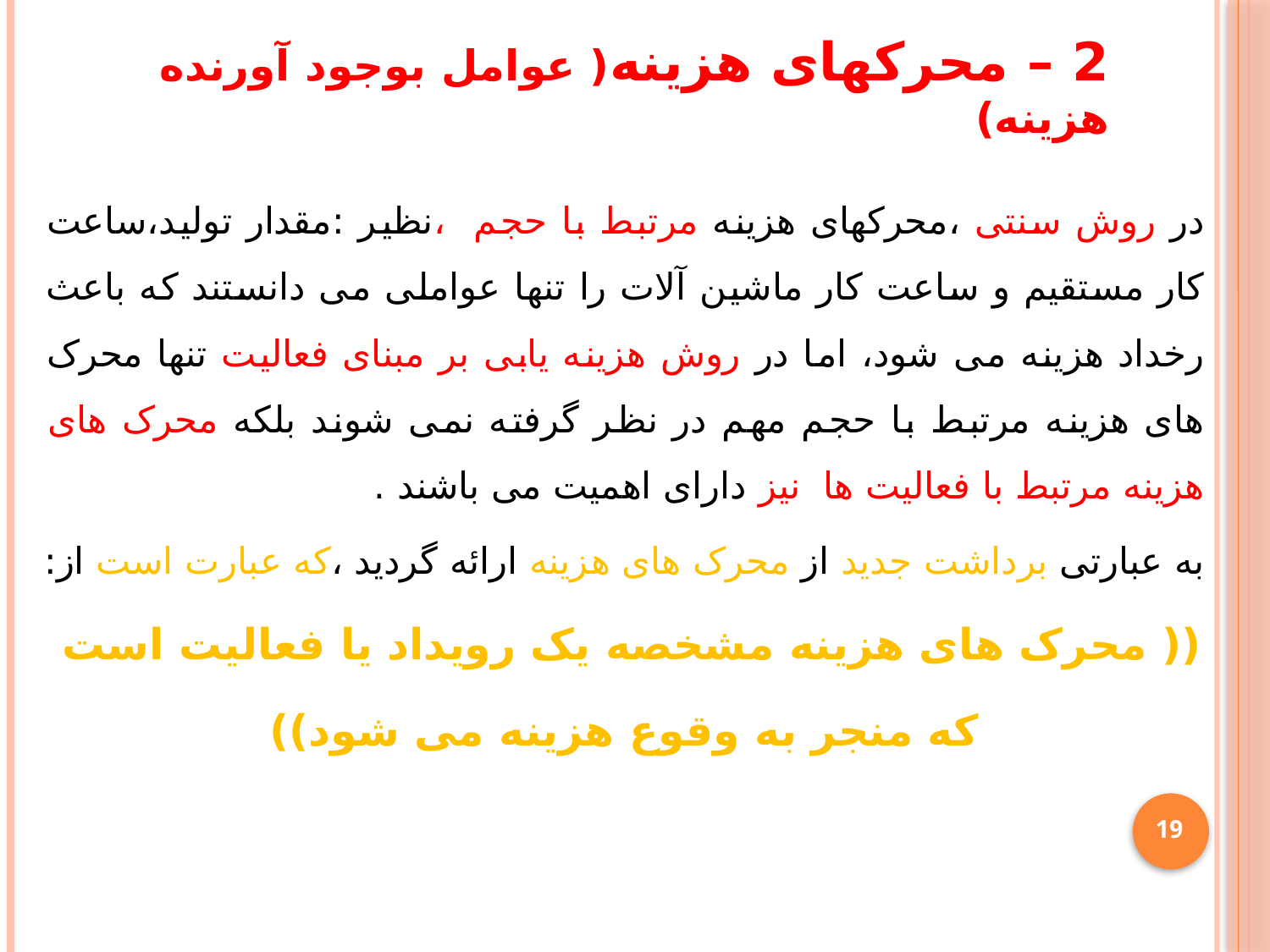

# 2 – محرکهای هزینه( عوامل بوجود آورنده هزینه)
در روش سنتی ،محرکهای هزینه مرتبط با حجم  ،نظیر :مقدار تولید،ساعت کار مستقیم و ساعت کار ماشین آلات را تنها عواملی می دانستند که باعث رخداد هزینه می شود، اما در روش هزینه یابی بر مبنای فعالیت تنها محرک های هزینه مرتبط با حجم مهم در نظر گرفته نمی شوند بلکه محرک های هزینه مرتبط با فعالیت ها  نیز دارای اهمیت می باشند .
به عبارتی برداشت جدید از محرک های هزینه ارائه گردید ،که عبارت است از:
(( محرک های هزینه مشخصه یک رویداد یا فعالیت است
که منجر به وقوع هزینه می شود))

19